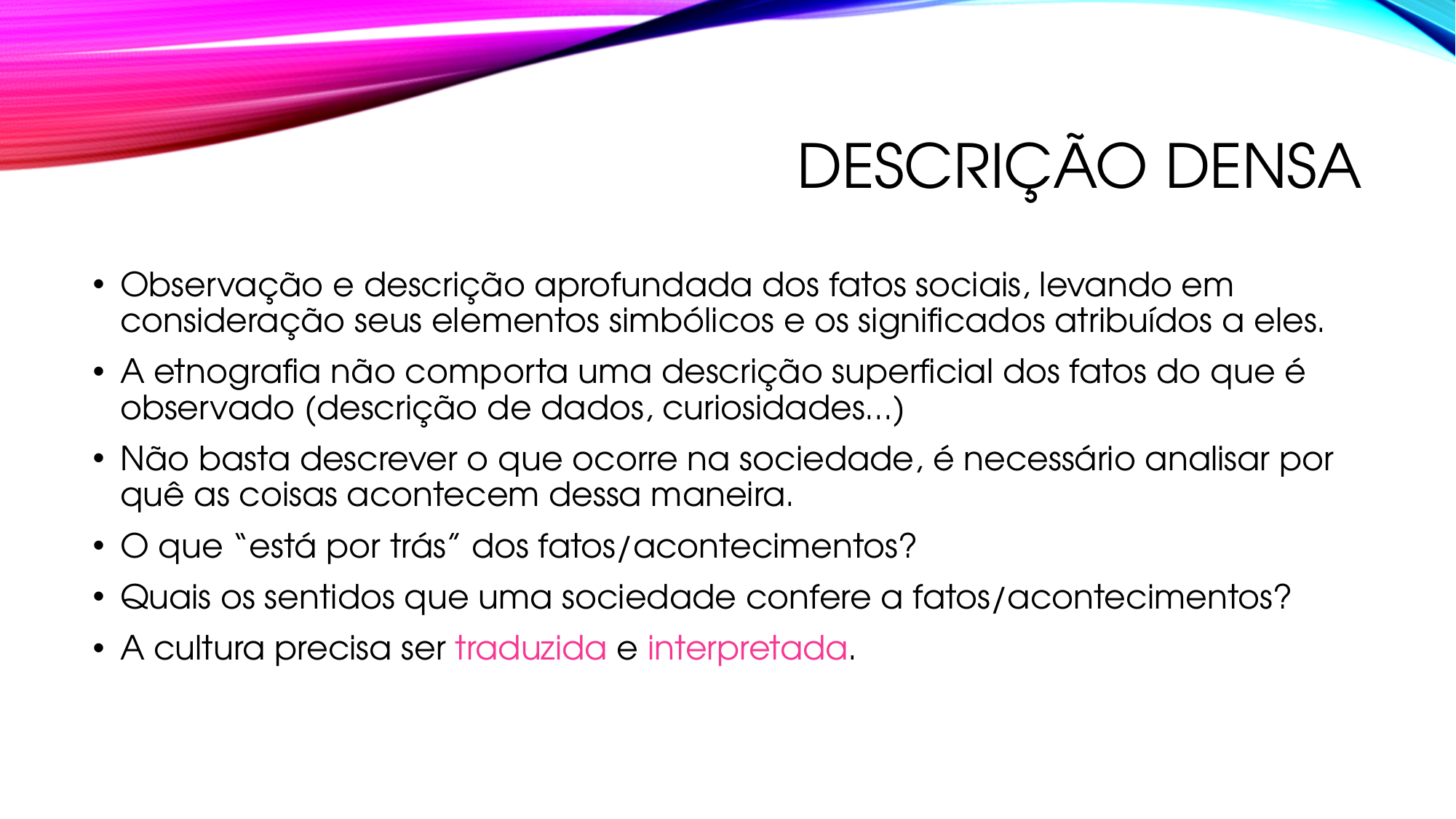

# Descrição densa
Observação e descrição aprofundada dos fatos sociais, levando em consideração seus elementos simbólicos e os significados atribuídos a eles.
A etnografia não comporta uma descrição superficial dos fatos do que é observado (descrição de dados, curiosidades...)
Não basta descrever o que ocorre na sociedade, é necessário analisar por quê as coisas acontecem dessa maneira.
O que “está por trás” dos fatos/acontecimentos?
Quais os sentidos que uma sociedade confere a fatos/acontecimentos?
A cultura precisa ser traduzida e interpretada.